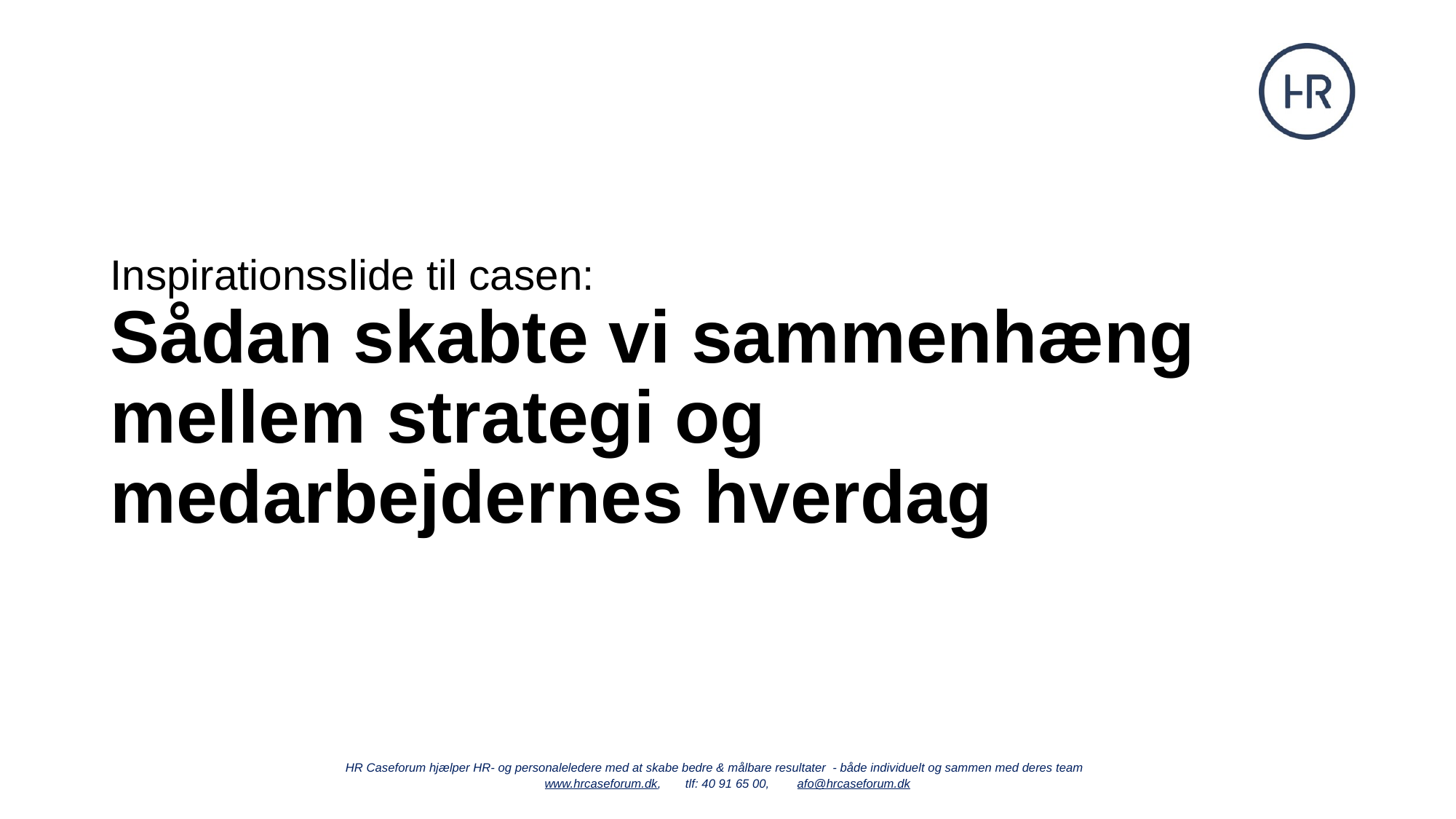

# Inspirationsslide til casen: Sådan skabte vi sammenhæng mellem strategi og medarbejdernes hverdag